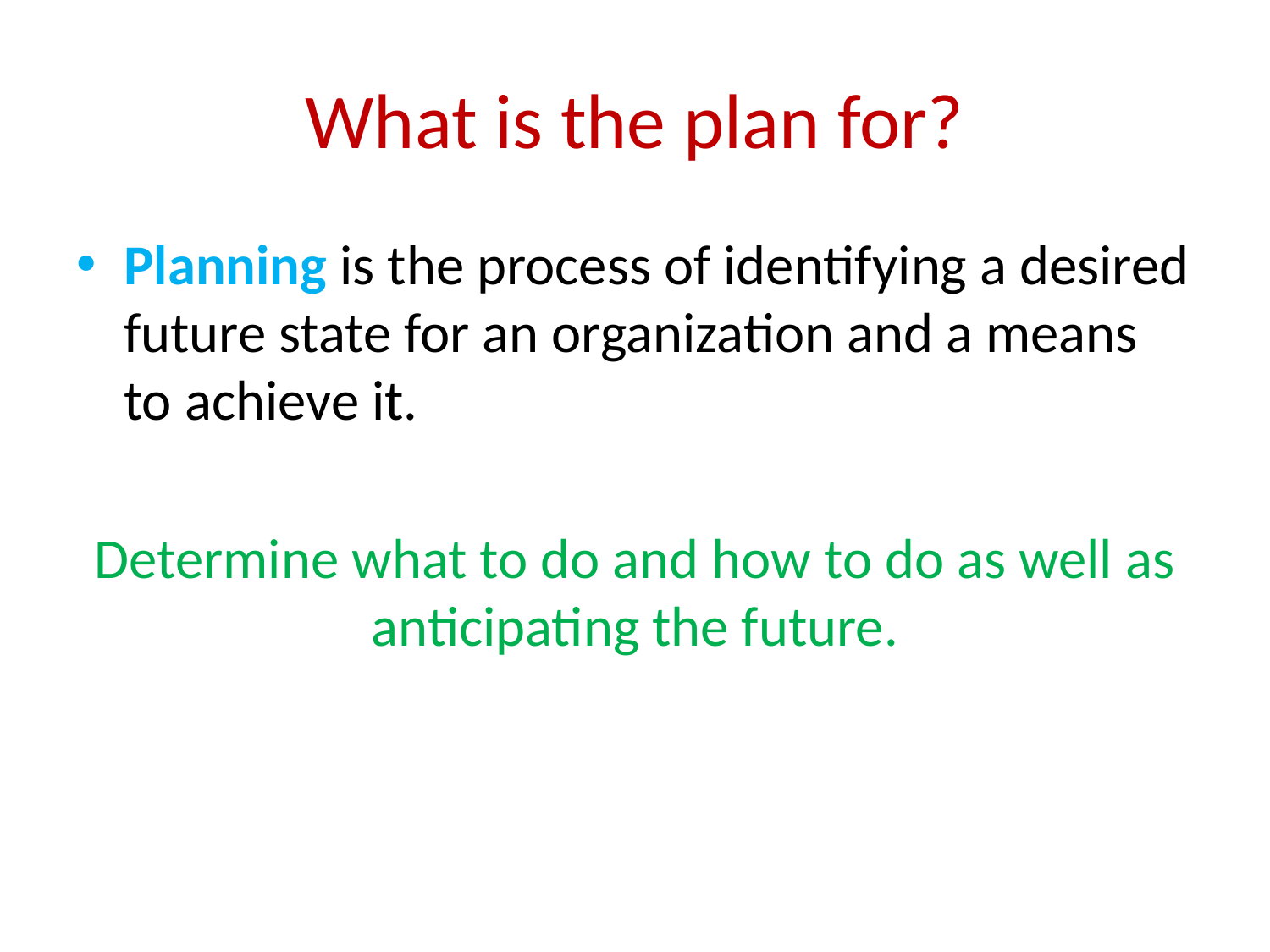

# What is the plan for?
Planning is the process of identifying a desired future state for an organization and a means to achieve it.

Determine what to do and how to do as well as anticipating the future.